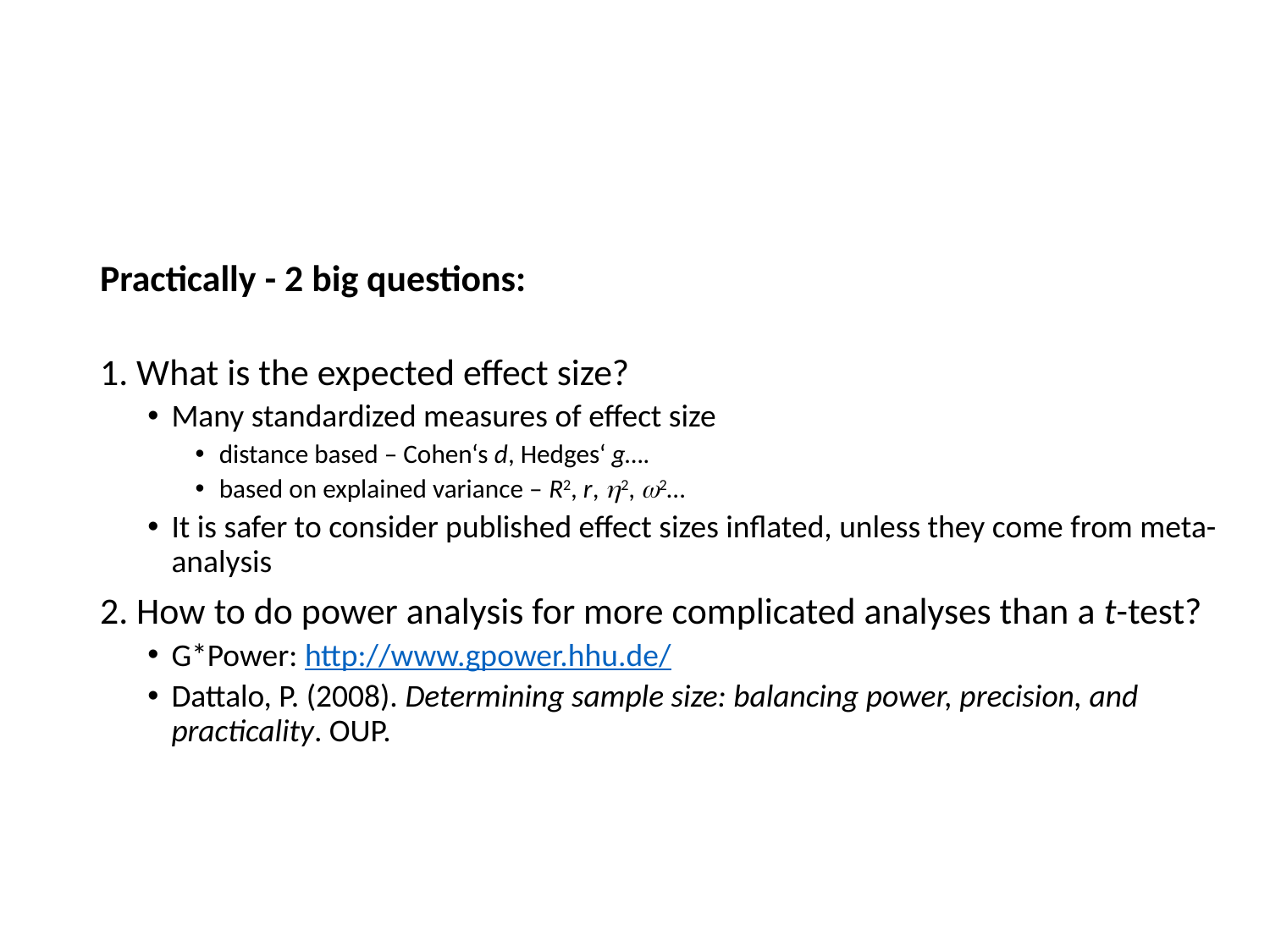

#
Practically - 2 big questions:
1. What is the expected effect size?
Many standardized measures of effect size
distance based – Cohen‘s d, Hedges‘ g….
based on explained variance – R2, r, η2, ω2…
It is safer to consider published effect sizes inflated, unless they come from meta-analysis
2. How to do power analysis for more complicated analyses than a t-test?
G*Power: http://www.gpower.hhu.de/
Dattalo, P. (2008). Determining sample size: balancing power, precision, and practicality. OUP.